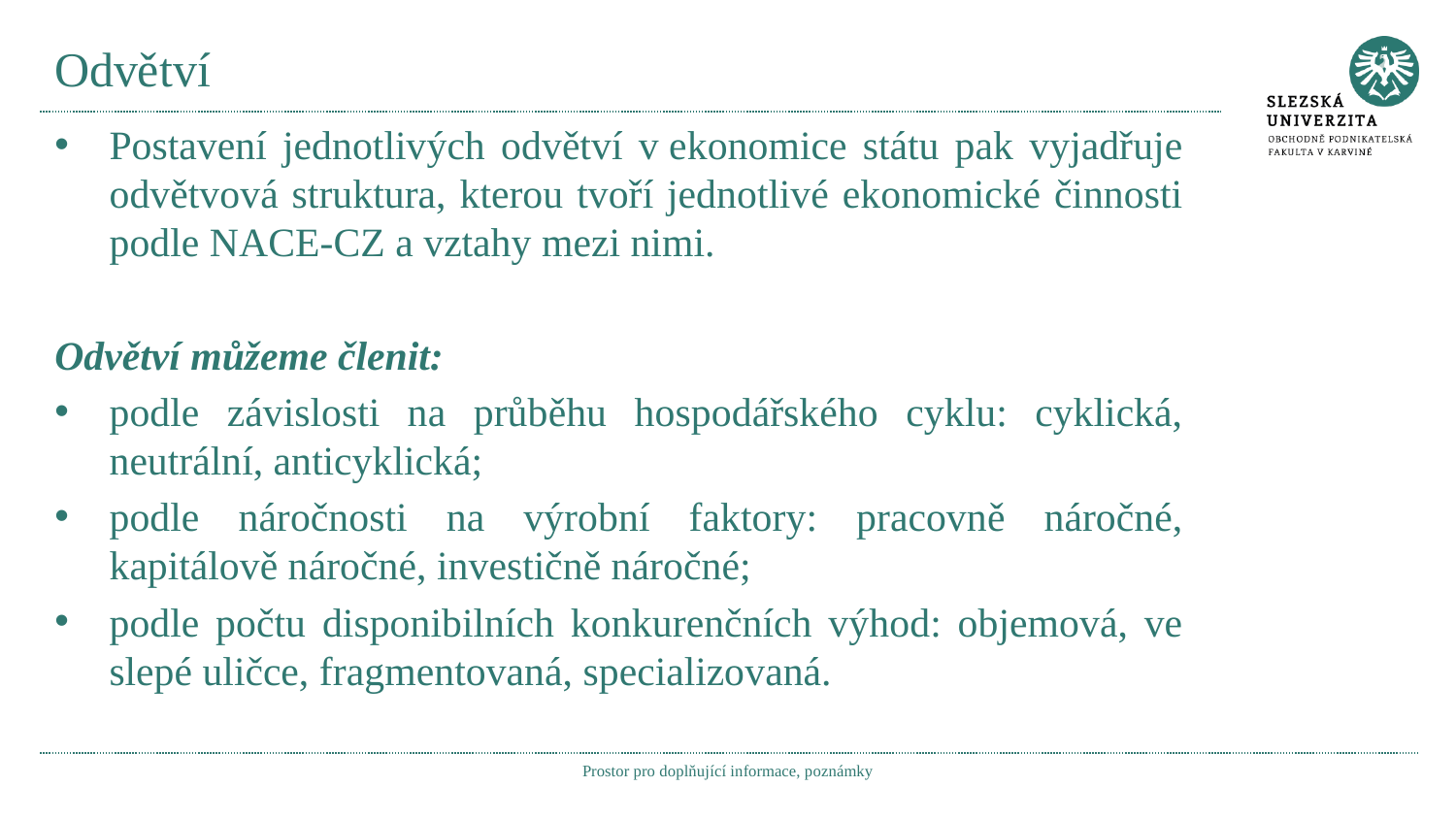

# Odvětví
Postavení jednotlivých odvětví v ekonomice státu pak vyjadřuje odvětvová struktura, kterou tvoří jednotlivé ekonomické činnosti podle NACE-CZ a vztahy mezi nimi.

Odvětví můžeme členit:
podle závislosti na průběhu hospodářského cyklu: cyklická, neutrální, anticyklická;
podle náročnosti na výrobní faktory: pracovně náročné, kapitálově náročné, investičně náročné;
podle počtu disponibilních konkurenčních výhod: objemová, ve slepé uličce, fragmentovaná, specializovaná.

Prostor pro doplňující informace, poznámky